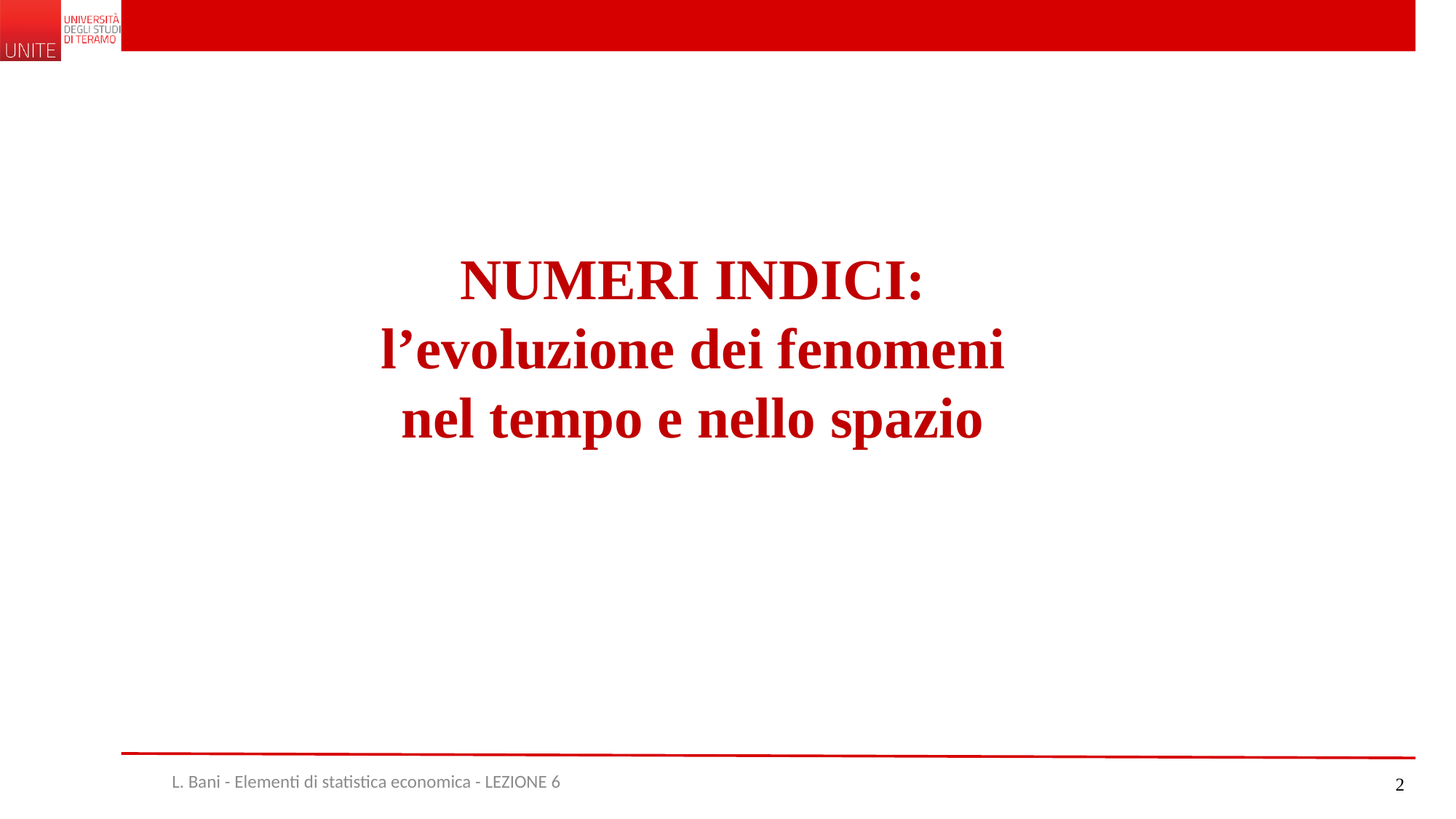

NUMERI INDICI:
l’evoluzione dei fenomeni
nel tempo e nello spazio
L. Bani - Elementi di statistica economica - LEZIONE 6
2